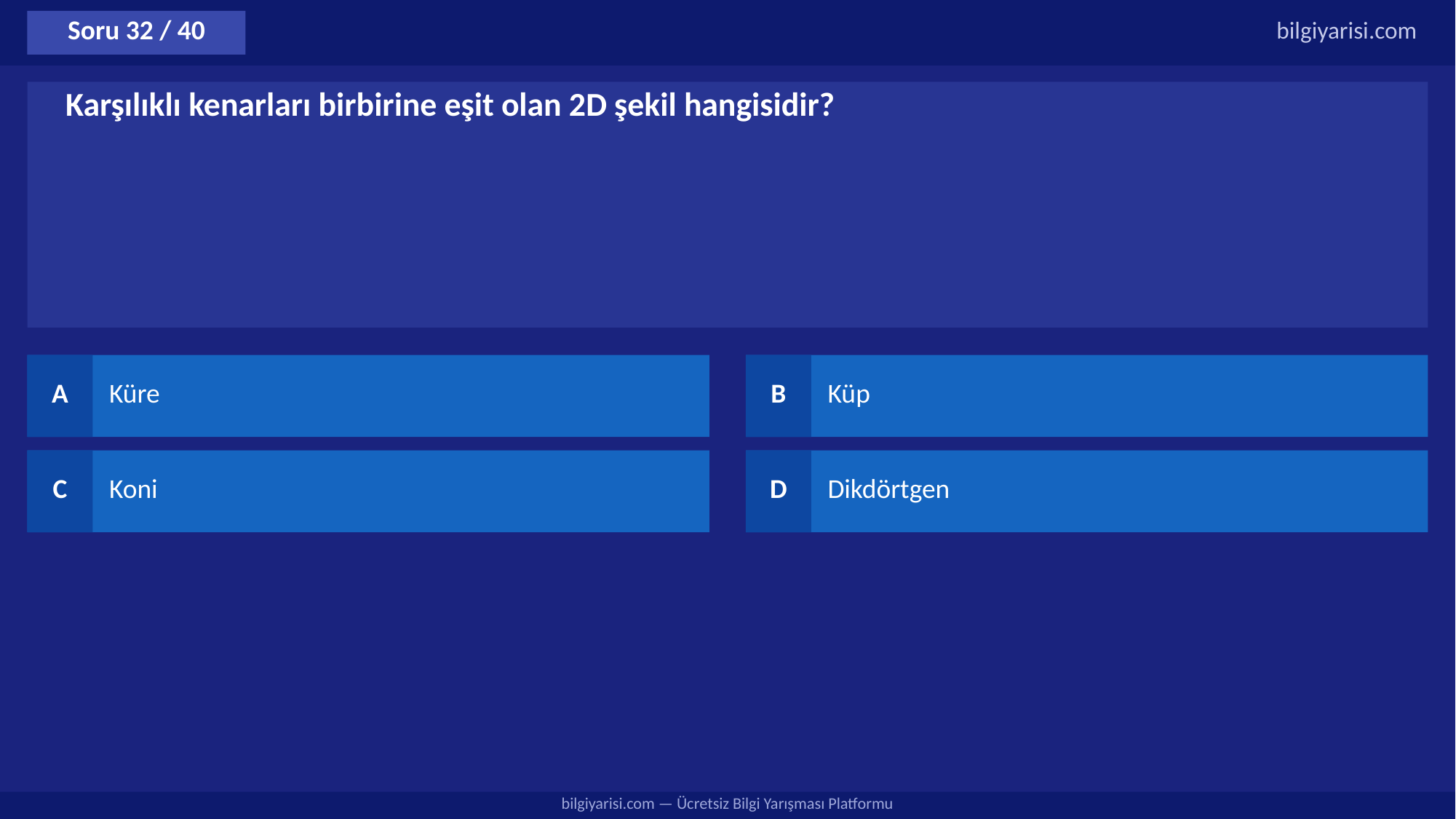

Soru 32 / 40
bilgiyarisi.com

Karşılıklı kenarları birbirine eşit olan 2D şekil hangisidir?

A
Küre

B
Küp

C
Koni

D
Dikdörtgen
bilgiyarisi.com — Ücretsiz Bilgi Yarışması Platformu